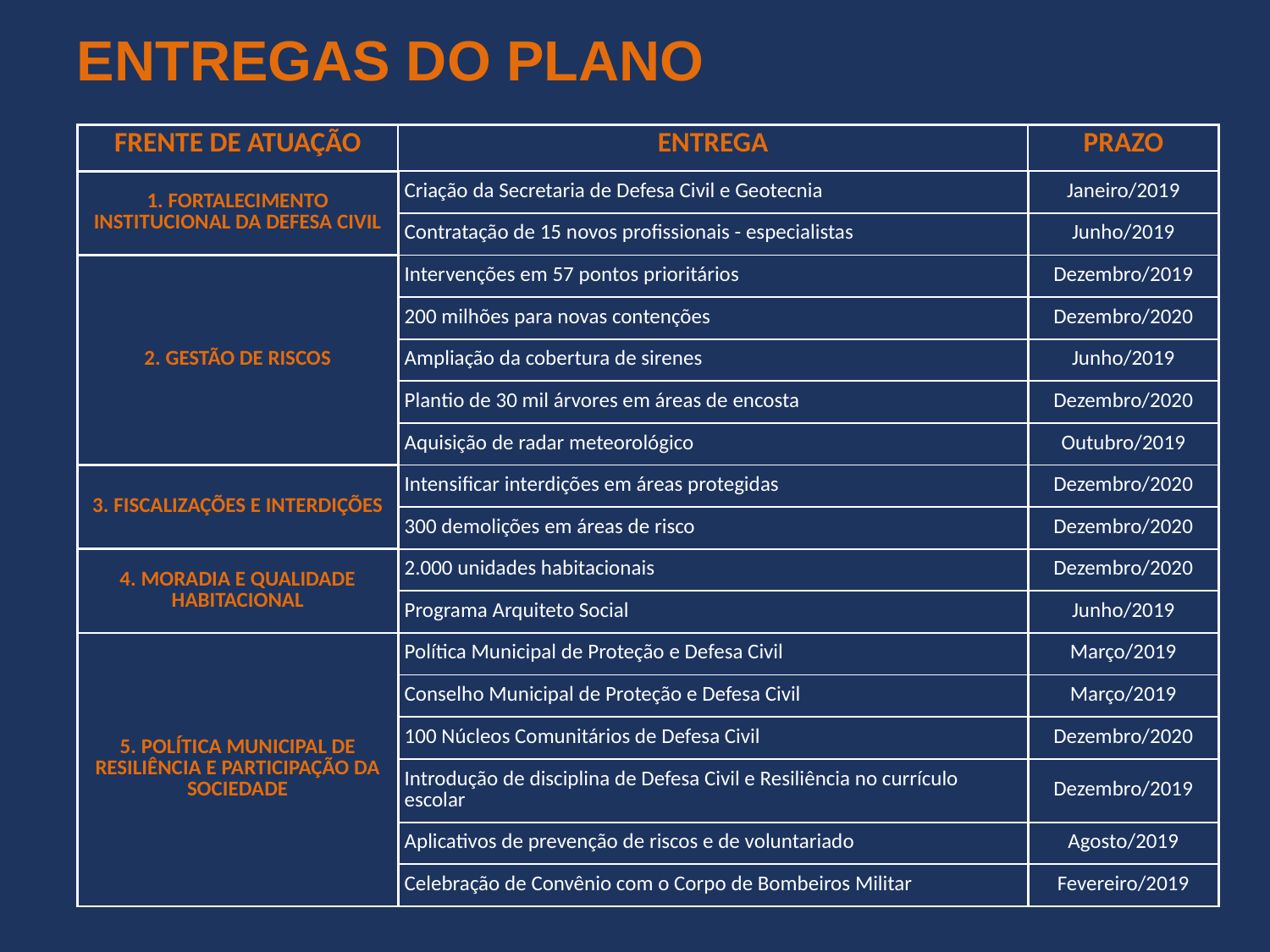

ENTREGAS DO PLANO

| FRENTE DE ATUAÇÃO | ENTREGA | PRAZO |
| --- | --- | --- |
| 1. FORTALECIMENTO INSTITUCIONAL DA DEFESA CIVIL | Criação da Secretaria de Defesa Civil e Geotecnia | Janeiro/2019 |
|  | Contratação de 15 novos profissionais - especialistas | Junho/2019 |
| 2. GESTÃO DE RISCOS | Intervenções em 57 pontos prioritários | Dezembro/2019 |
|  | 200 milhões para novas contenções | Dezembro/2020 |
|  | Ampliação da cobertura de sirenes | Junho/2019 |
|  | Plantio de 30 mil árvores em áreas de encosta | Dezembro/2020 |
|  | Aquisição de radar meteorológico | Outubro/2019 |
| 3. FISCALIZAÇÕES E INTERDIÇÕES | Intensificar interdições em áreas protegidas | Dezembro/2020 |
|  | 300 demolições em áreas de risco | Dezembro/2020 |
| 4. MORADIA E QUALIDADE HABITACIONAL | 2.000 unidades habitacionais | Dezembro/2020 |
|  | Programa Arquiteto Social | Junho/2019 |
| 5. POLÍTICA MUNICIPAL DE RESILIÊNCIA E PARTICIPAÇÃO DA SOCIEDADE | Política Municipal de Proteção e Defesa Civil | Março/2019 |
|  | Conselho Municipal de Proteção e Defesa Civil | Março/2019 |
|  | 100 Núcleos Comunitários de Defesa Civil | Dezembro/2020 |
|  | Introdução de disciplina de Defesa Civil e Resiliência no currículo escolar | Dezembro/2019 |
|  | Aplicativos de prevenção de riscos e de voluntariado | Agosto/2019 |
|  | Celebração de Convênio com o Corpo de Bombeiros Militar | Fevereiro/2019 |